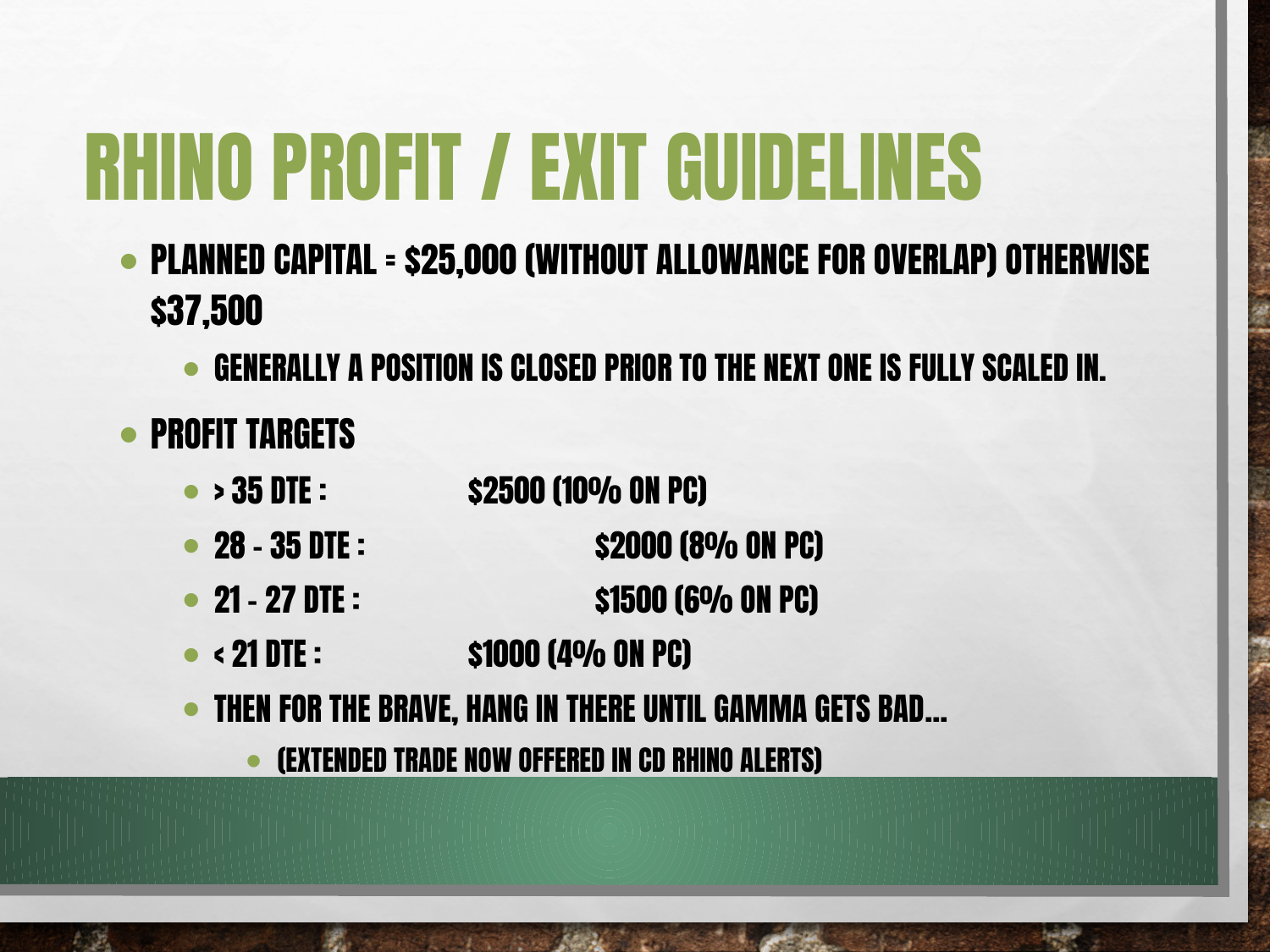

# Rhino Profit / exit Guidelines
Planned Capital = $25,000 (without allowance for overlap) otherwise $37,500
Generally a position is closed prior to the next one is fully scaled in.
Profit Targets
> 35 DTE :		$2500 (10% on PC)
28 - 35 DTE : 		$2000 (8% on PC)
21 - 27 DTE : 		$1500 (6% on PC)
< 21 DTE : 		$1000 (4% on PC)
Then for the brave, hang in there until Gamma gets bad…
(EXTENDED TRADE NOW OFFERED IN CD RHINO ALERTS)